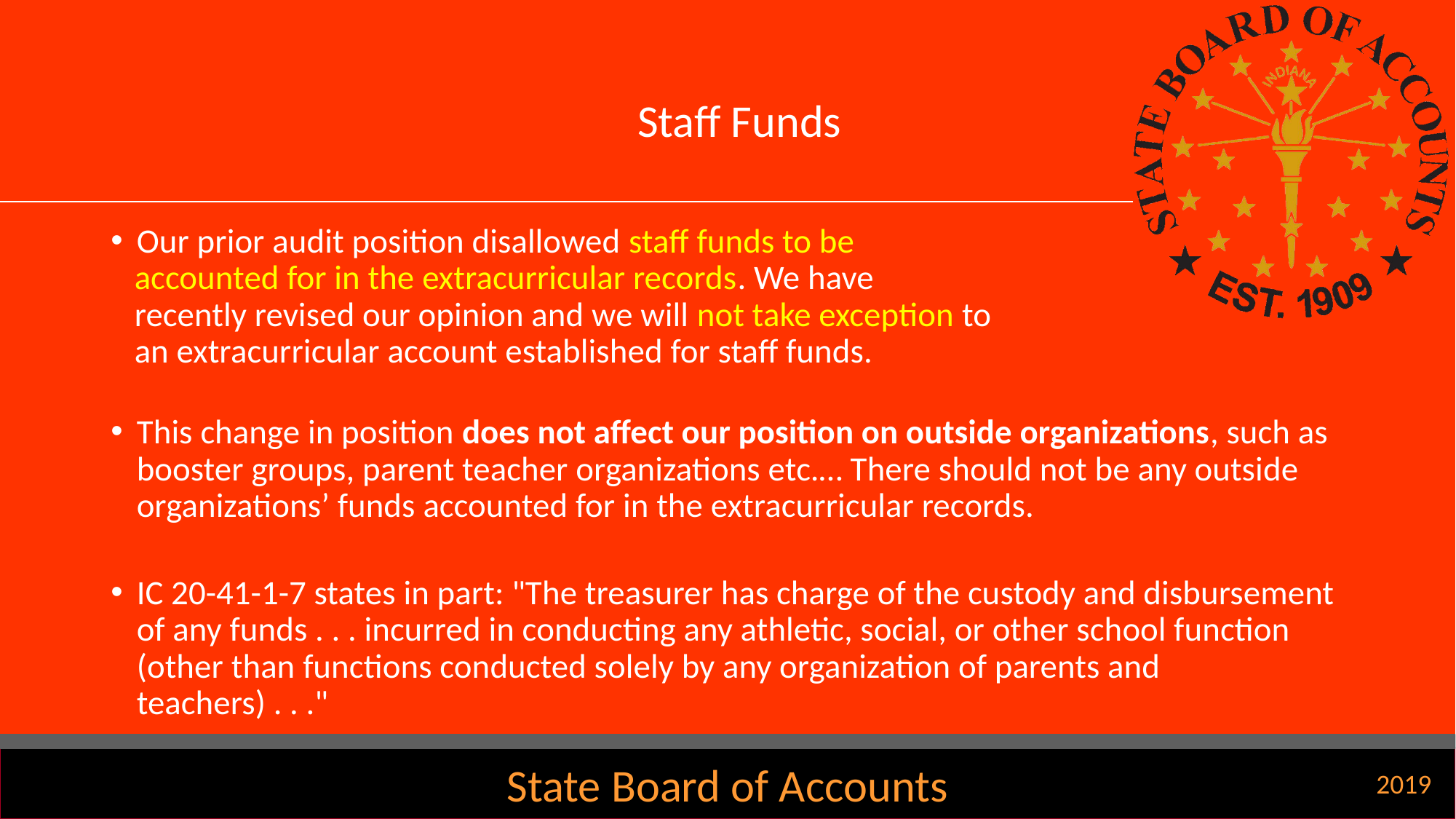

# Staff Funds
Our prior audit position disallowed staff funds to be
   accounted for in the extracurricular records. We have
   recently revised our opinion and we will not take exception to
   an extracurricular account established for staff funds.

This change in position does not affect our position on outside organizations, such as booster groups, parent teacher organizations etc.… There should not be any outside organizations’ funds accounted for in the extracurricular records.

IC 20-41-1-7 states in part: "The treasurer has charge of the custody and disbursement of any funds . . . incurred in conducting any athletic, social, or other school function (other than functions conducted solely by any organization of parents and teachers) . . ."